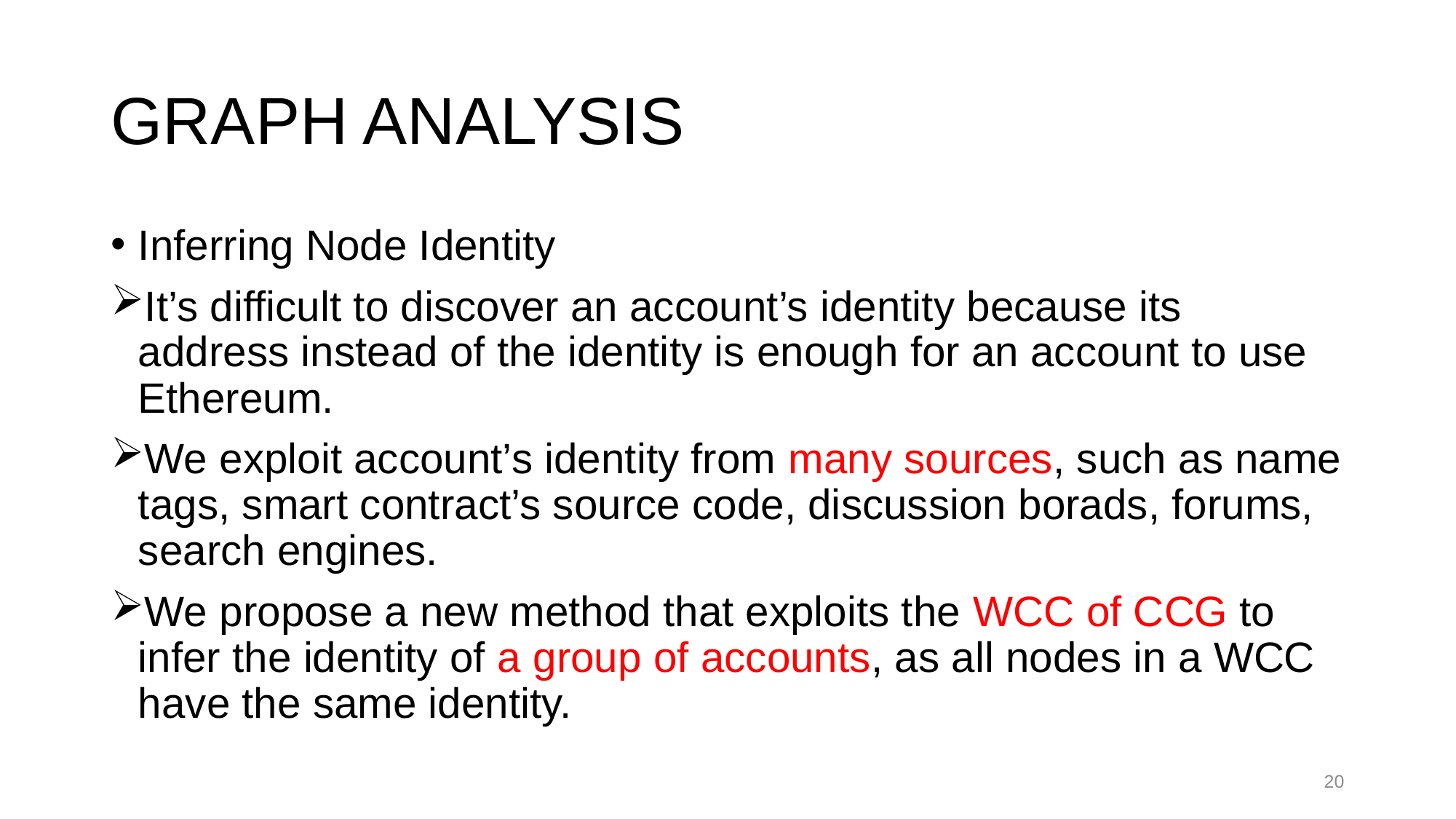

# GRAPH ANALYSIS
Inferring Node Identity
It’s difficult to discover an account’s identity because its address instead of the identity is enough for an account to use Ethereum.
We exploit account’s identity from many sources, such as name tags, smart contract’s source code, discussion borads, forums, search engines.
We propose a new method that exploits the WCC of CCG to infer the identity of a group of accounts, as all nodes in a WCC have the same identity.
20